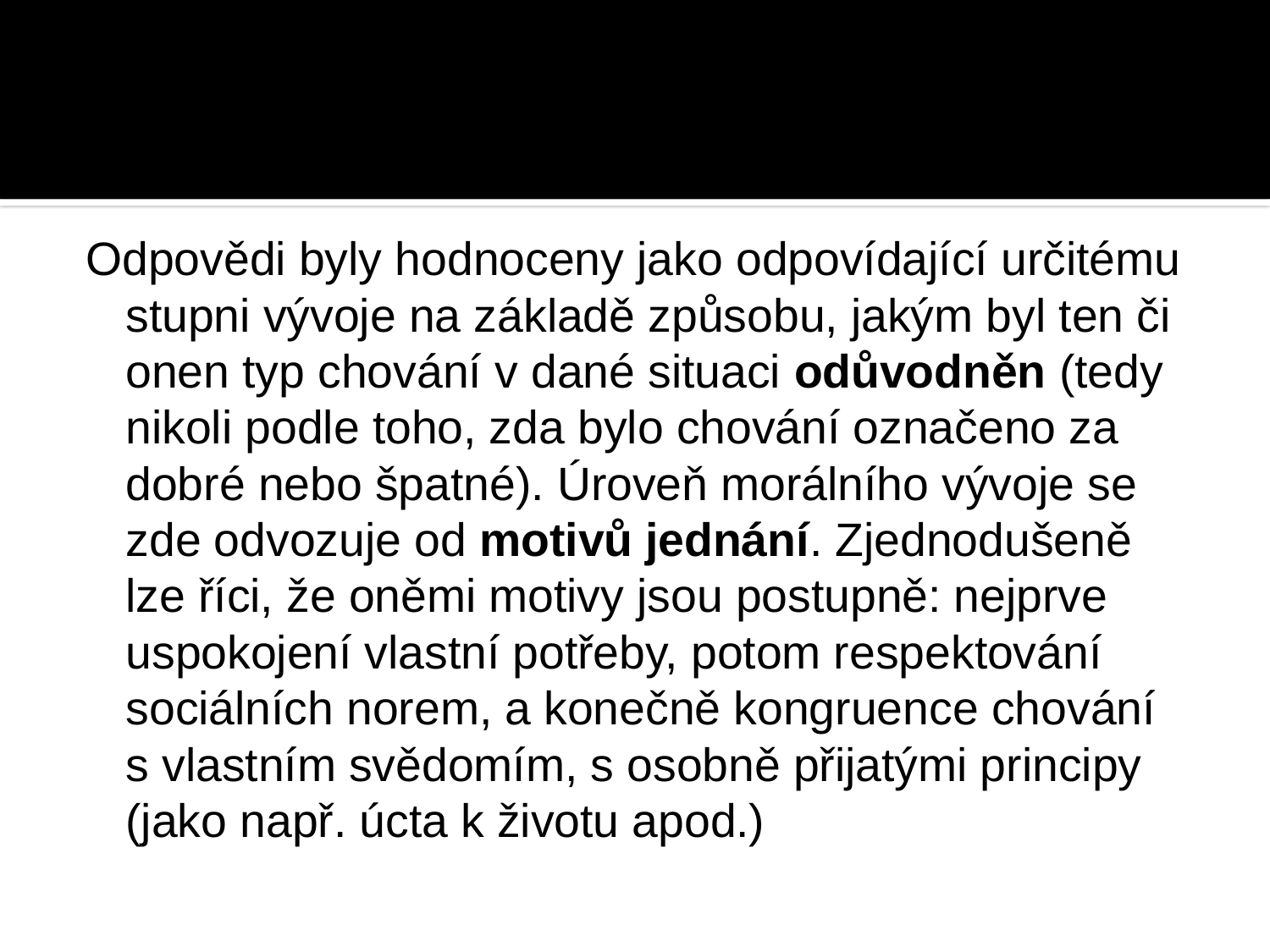

Odpovědi byly hodnoceny jako odpovídající určitému stupni vývoje na základě způsobu, jakým byl ten či onen typ chování v dané situaci odůvodněn (tedy nikoli podle toho, zda bylo chování označeno za dobré nebo špatné). Úroveň morálního vývoje se zde odvozuje od motivů jednání. Zjednodušeně lze říci, že oněmi motivy jsou postupně: nejprve uspokojení vlastní potřeby, potom respektování sociálních norem, a konečně kongruence chování s vlastním svědomím, s osobně přijatými principy (jako např. úcta k životu apod.)